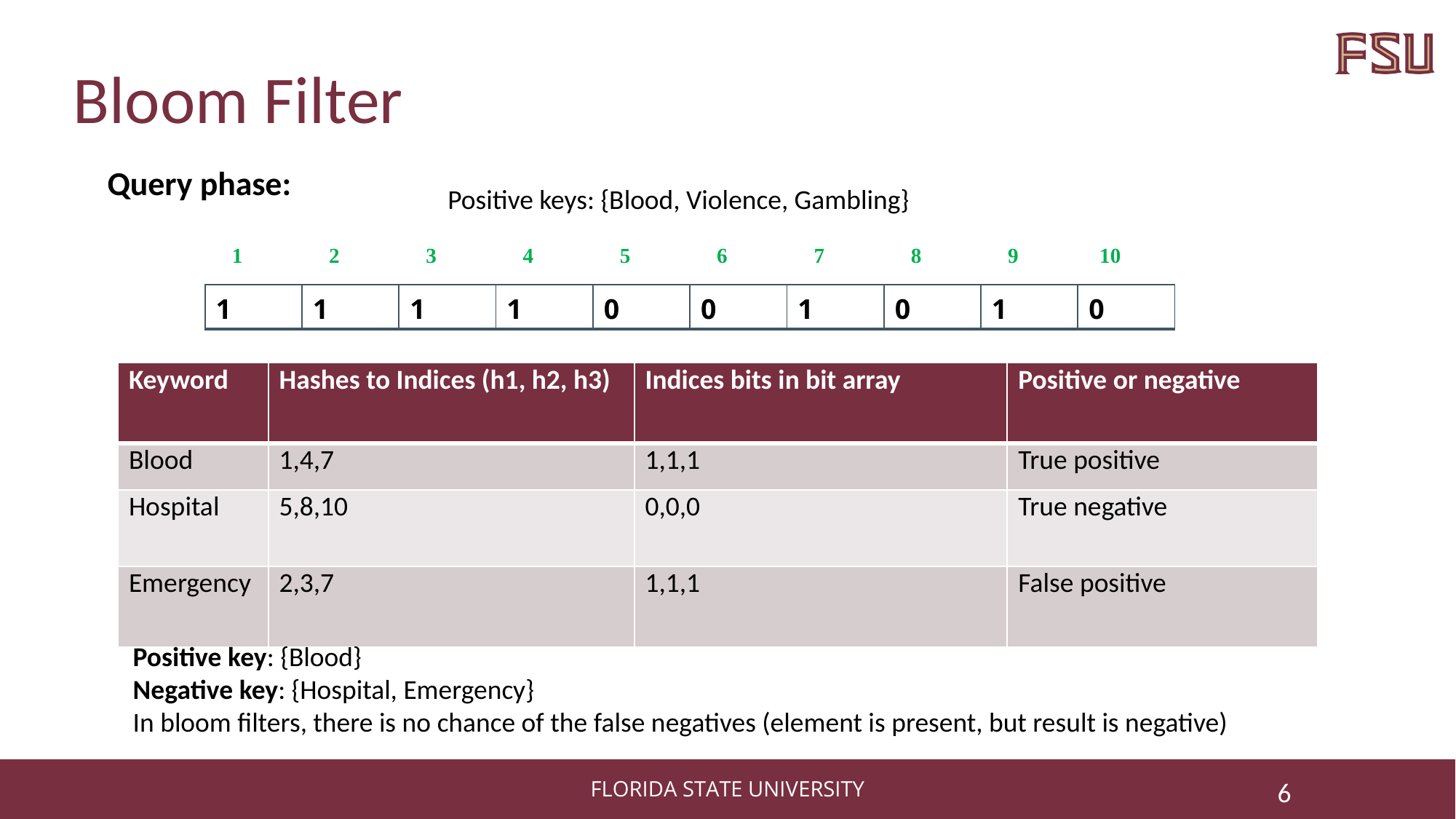

# Bloom Filter
Query phase:
Positive keys: {Blood, Violence, Gambling}
| 1 | 2 | 3 | 4 | 5 | 6 | 7 | 8 | 9 | 10 |
| --- | --- | --- | --- | --- | --- | --- | --- | --- | --- |
| 1 | 1 | 1 | 1 | 0 | 0 | 1 | 0 | 1 | 0 |
| --- | --- | --- | --- | --- | --- | --- | --- | --- | --- |
| Keyword | Hashes to Indices (h1, h2, h3) | Indices bits in bit array | Positive or negative |
| --- | --- | --- | --- |
| Blood | 1,4,7 | 1,1,1 | True positive |
| Hospital | 5,8,10 | 0,0,0 | True negative |
| Emergency | 2,3,7 | 1,1,1 | False positive |
Positive key: {Blood}
Negative key: {Hospital, Emergency}
In bloom filters, there is no chance of the false negatives (element is present, but result is negative)
6